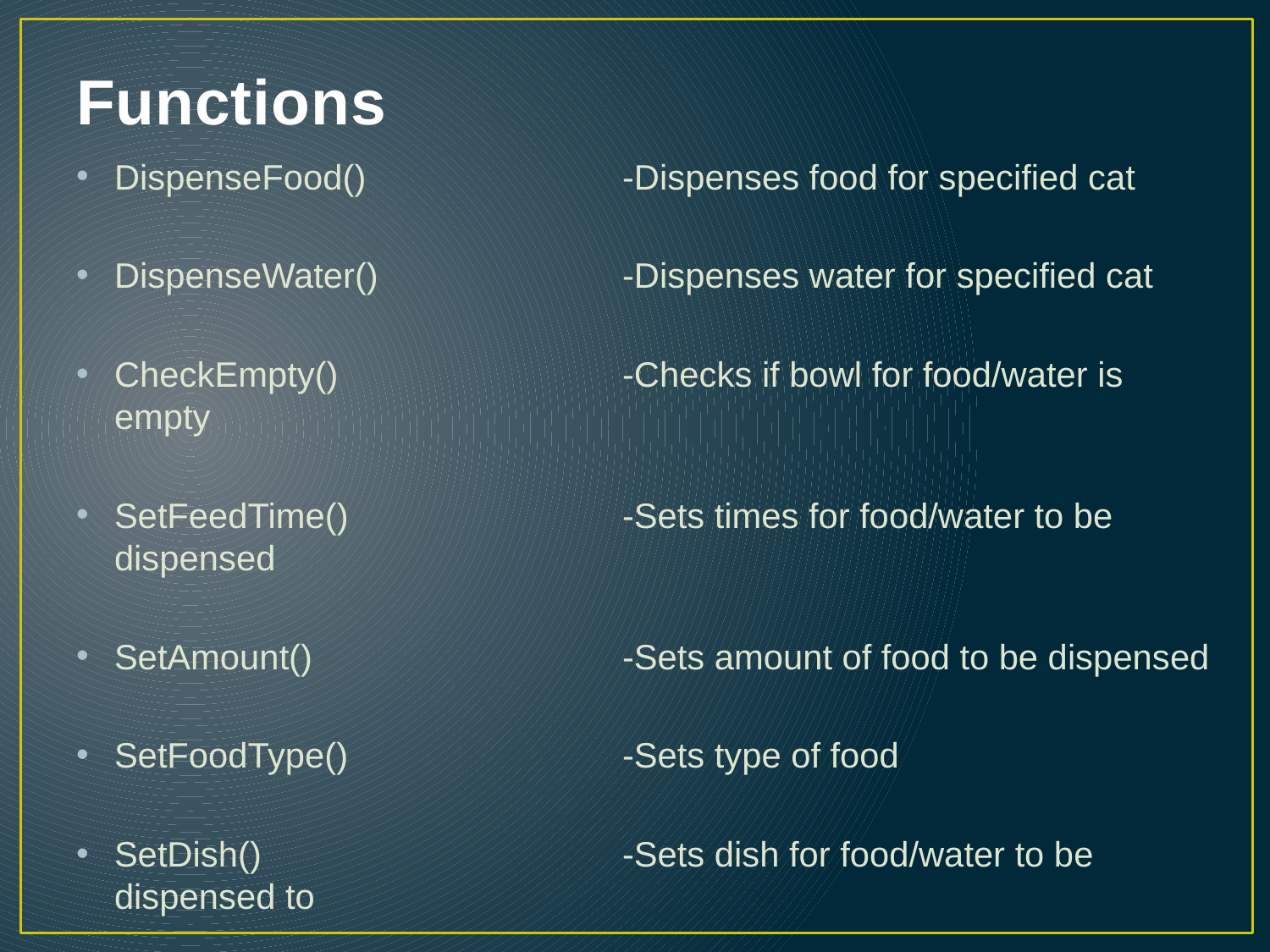

# Functions
DispenseFood()			-Dispenses food for specified cat

DispenseWater()		-Dispenses water for specified cat

CheckEmpty()			-Checks if bowl for food/water is empty

SetFeedTime()			-Sets times for food/water to be dispensed

SetAmount()			-Sets amount of food to be dispensed

SetFoodType()			-Sets type of food

SetDish()			-Sets dish for food/water to be dispensed to

Main()				-Main part of program